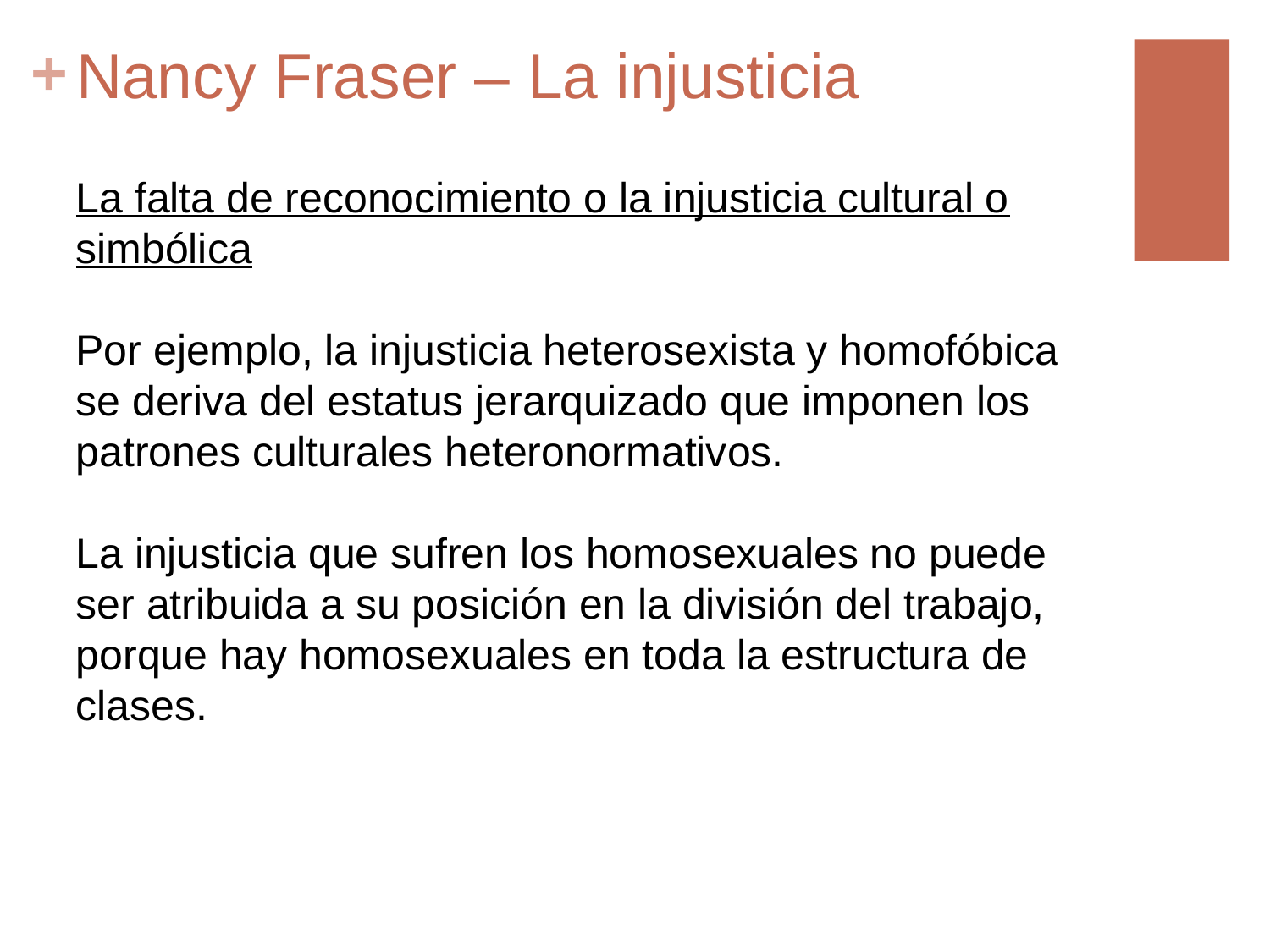

# Nancy Fraser – La injusticia
La falta de reconocimiento o la injusticia cultural o simbólica

Por ejemplo, la injusticia heterosexista y homofóbica se deriva del estatus jerarquizado que imponen los patrones culturales heteronormativos.

La injusticia que sufren los homosexuales no puede ser atribuida a su posición en la división del trabajo, porque hay homosexuales en toda la estructura de clases.